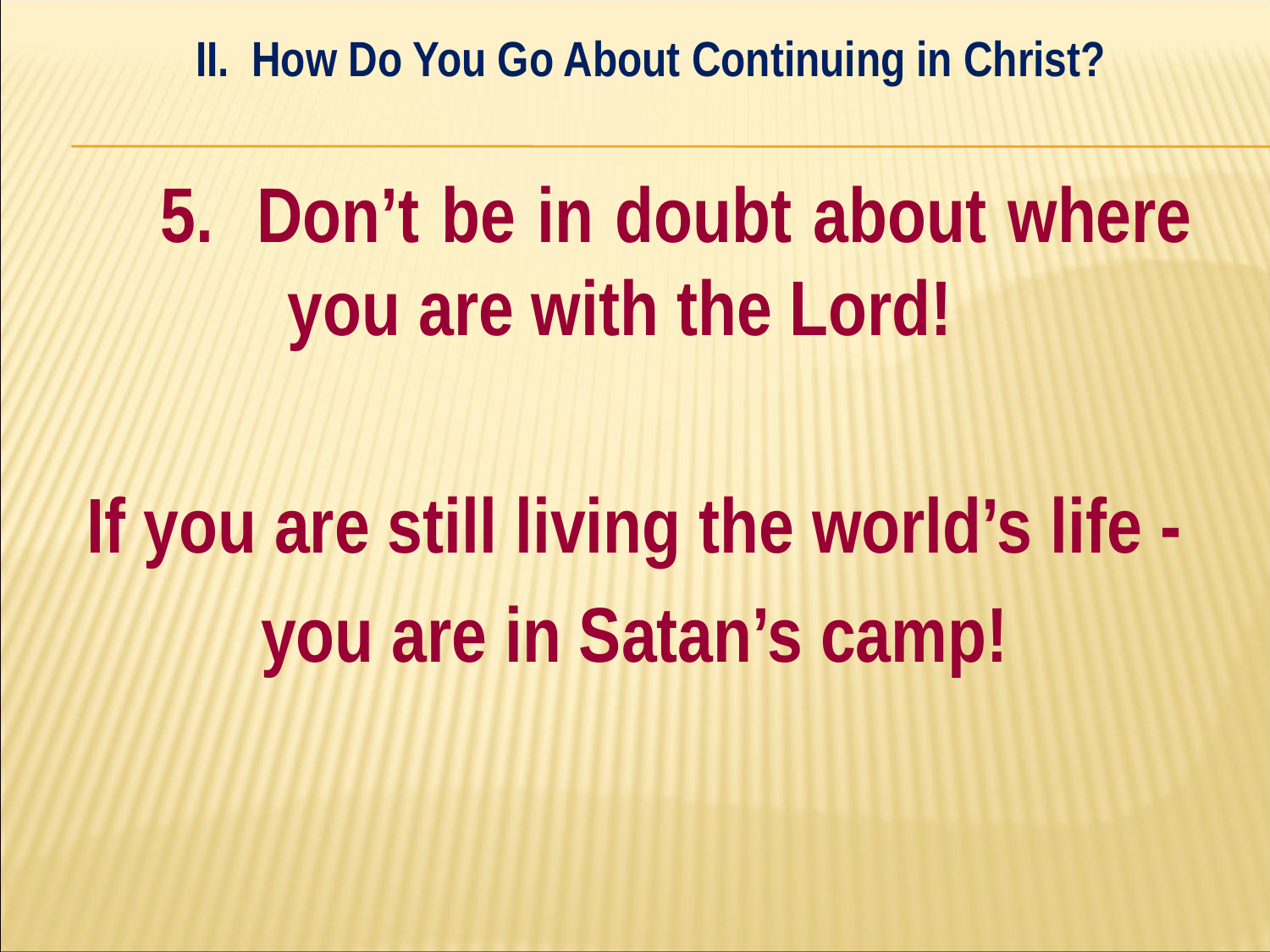

II.  How Do You Go About Continuing in Christ?
#
	5.  Don’t be in doubt about where 	you are with the Lord!

If you are still living the world’s life -
you are in Satan’s camp!